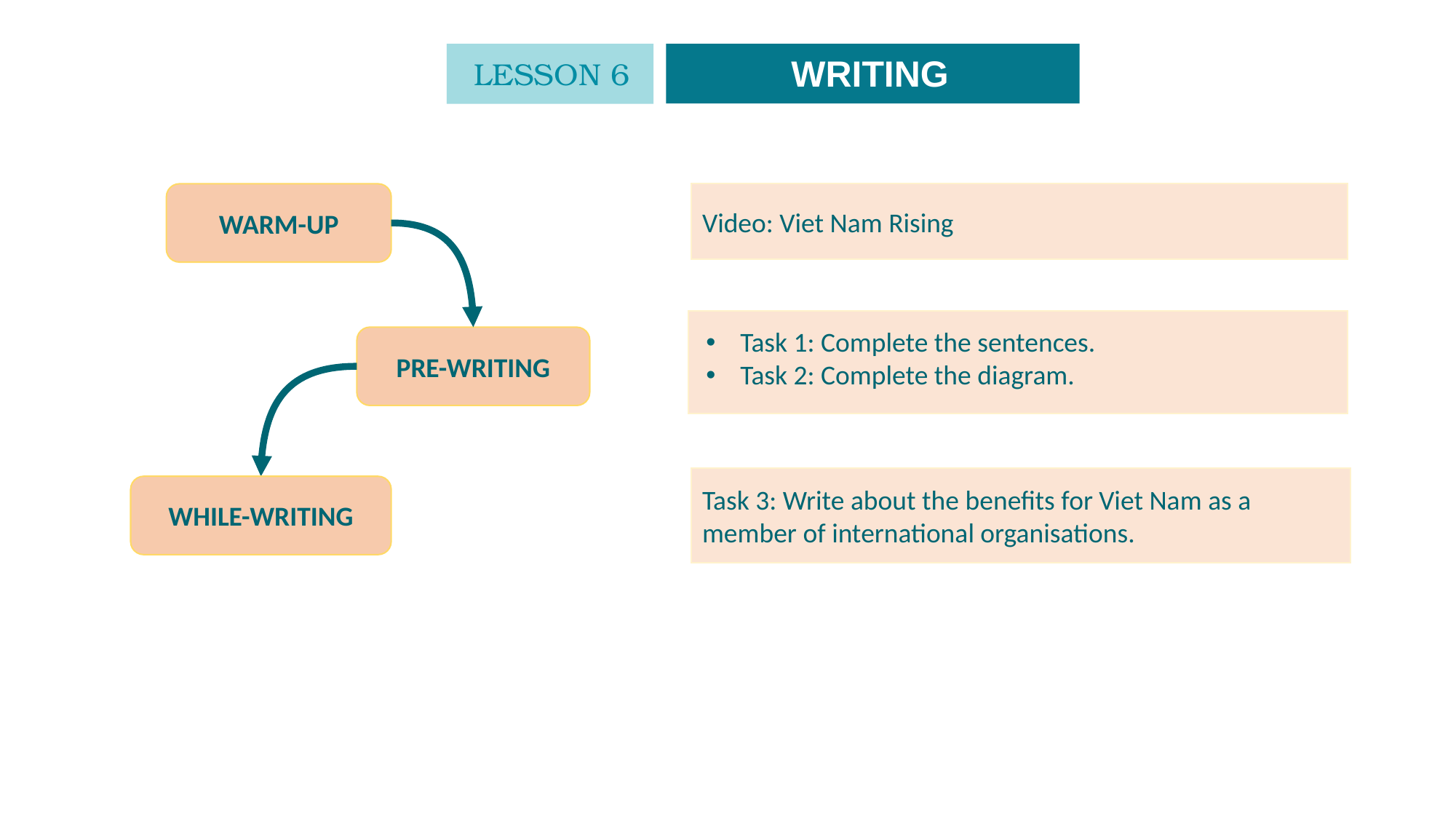

WRITING
LESSON 6
GETTING STARTED
Unit
WARM-UP
Video: Viet Nam Rising

Task 1: Complete the sentences.
Task 2: Complete the diagram.
PRE-WRITING
Task 3: Write about the benefits for Viet Nam as a member of international organisations.
WHILE-WRITING